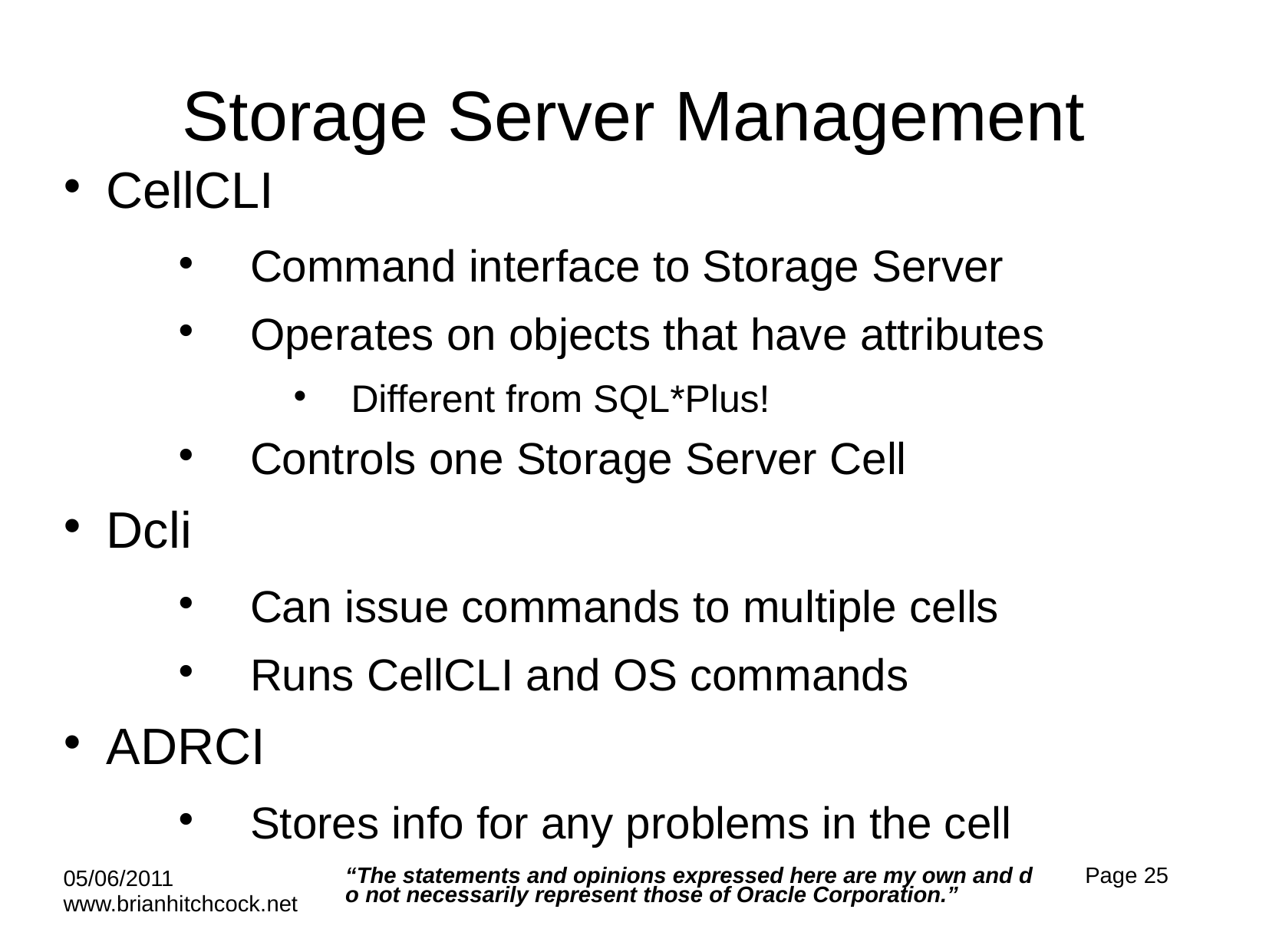

# Storage Server Management
CellCLI
Command interface to Storage Server
Operates on objects that have attributes
Different from SQL*Plus!
Controls one Storage Server Cell
Dcli
Can issue commands to multiple cells
Runs CellCLI and OS commands
ADRCI
Stores info for any problems in the cell
“The statements and opinions expressed here are my own and do not necessarily represent those of Oracle Corporation.”
Page 25
05/06/2011 www.brianhitchcock.net